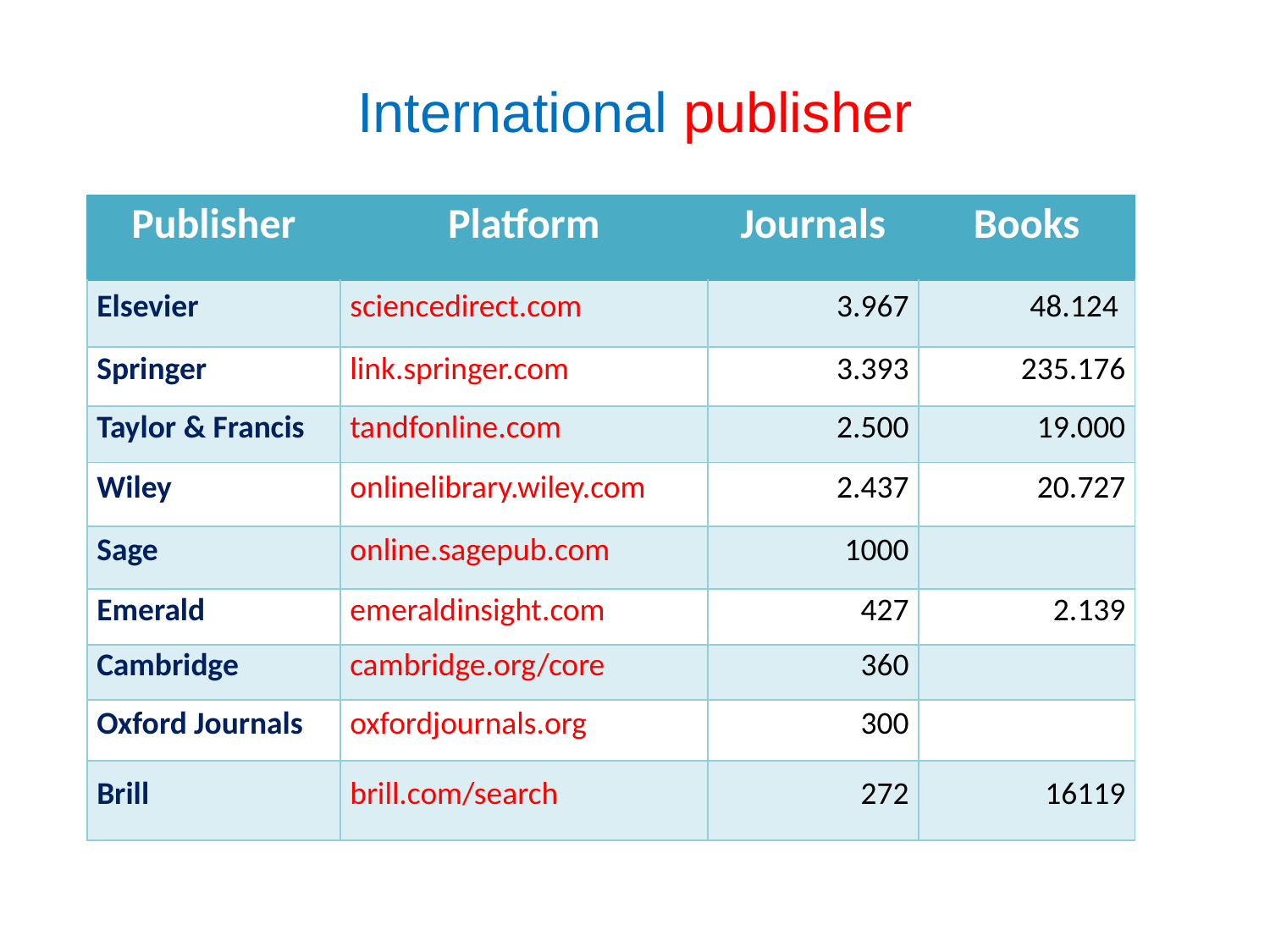

# International publisher
| Publisher | Platform | Journals | Books |
| --- | --- | --- | --- |
| Elsevier | sciencedirect.com | 3.967 | 48.124 |
| Springer | link.springer.com | 3.393 | 235.176 |
| Taylor & Francis | tandfonline.com | 2.500 | 19.000 |
| Wiley | onlinelibrary.wiley.com | 2.437 | 20.727 |
| Sage | online.sagepub.com | 1000 |  |
| Emerald | emeraldinsight.com | 427 | 2.139 |
| Cambridge | cambridge.org/core | 360 |  |
| Oxford Journals | oxfordjournals.org | 300 |  |
| Brill | brill.com/search | 272 | 16119 |